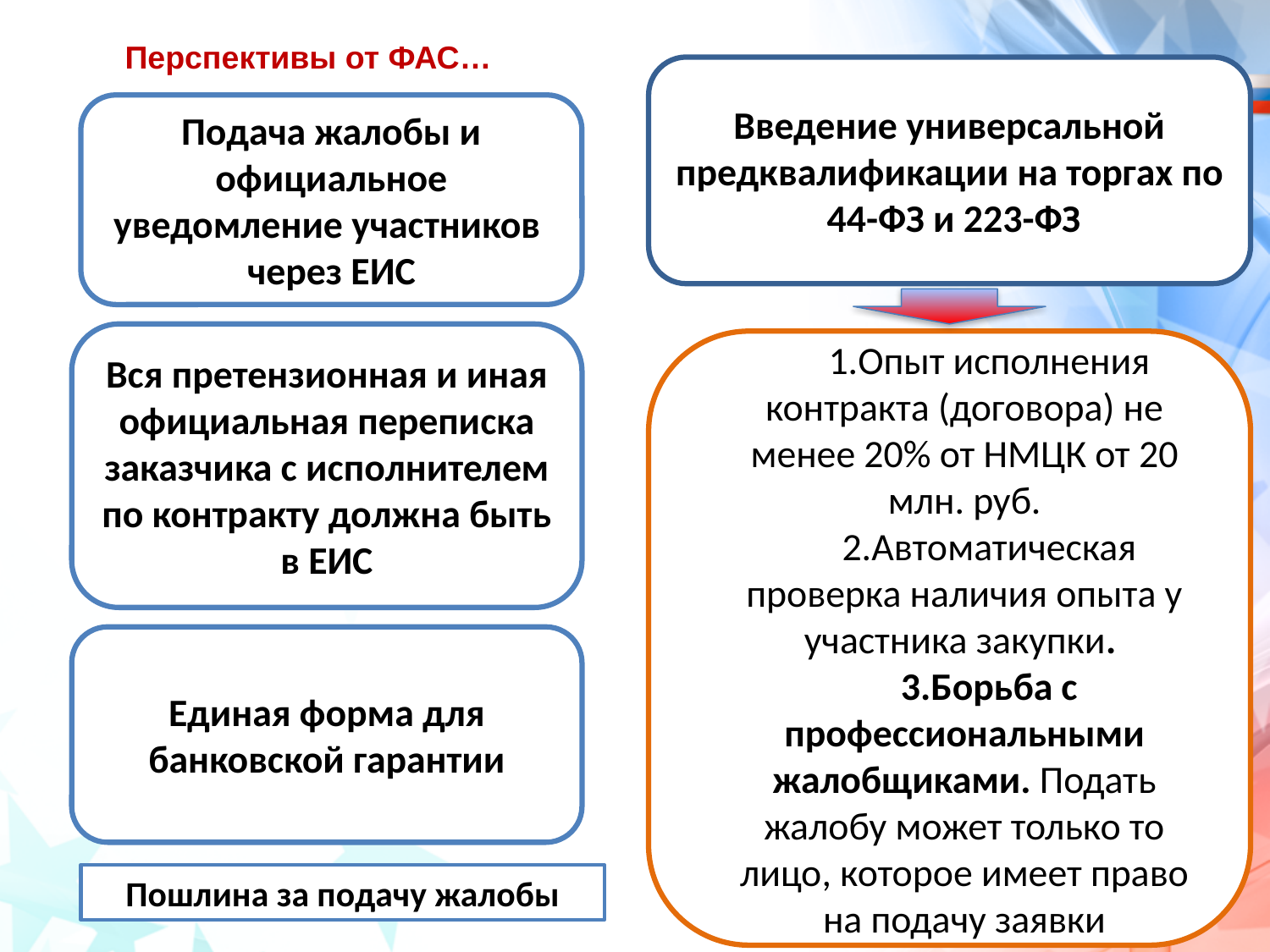

Перспективы от ФАС…
Введение универсальной предквалификации на торгах по  44-ФЗ и 223-ФЗ
Подача жалобы и официальное уведомление участников  через ЕИС

Вся претензионная и иная официальная переписка заказчика с исполнителем по контракту должна быть в ЕИС
Опыт исполнения контракта (договора) не менее 20% от НМЦК от 20 млн. руб.
Автоматическая проверка наличия опыта у участника закупки.
Борьба с профессиональными жалобщиками. Подать жалобу может только то лицо, которое имеет право на подачу заявки
Единая форма для банковской гарантии
Пошлина за подачу жалобы
11